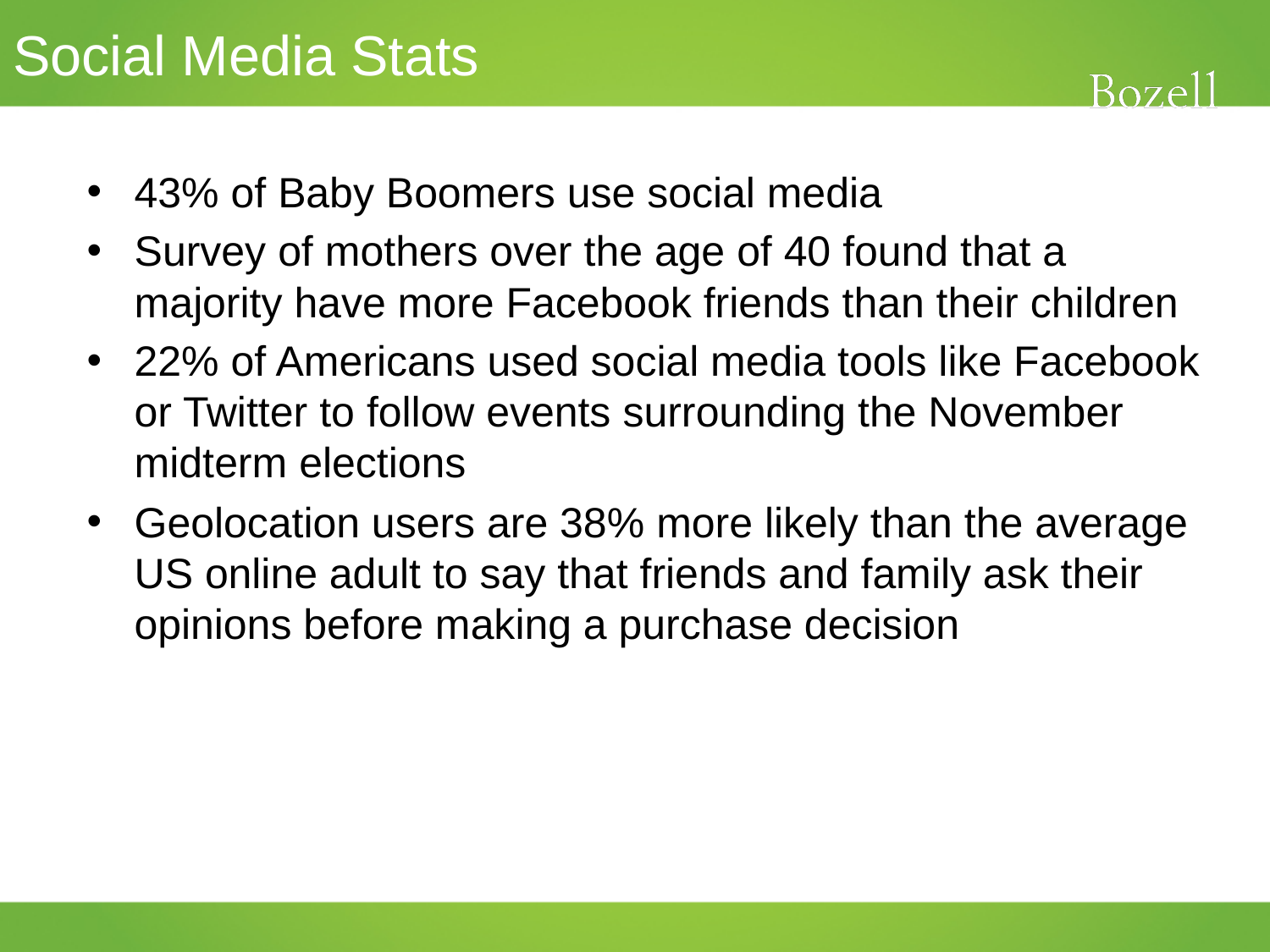

# Social Media Stats
43% of Baby Boomers use social media
Survey of mothers over the age of 40 found that a majority have more Facebook friends than their children
22% of Americans used social media tools like Facebook or Twitter to follow events surrounding the November midterm elections
Geolocation users are 38% more likely than the average US online adult to say that friends and family ask their opinions before making a purchase decision